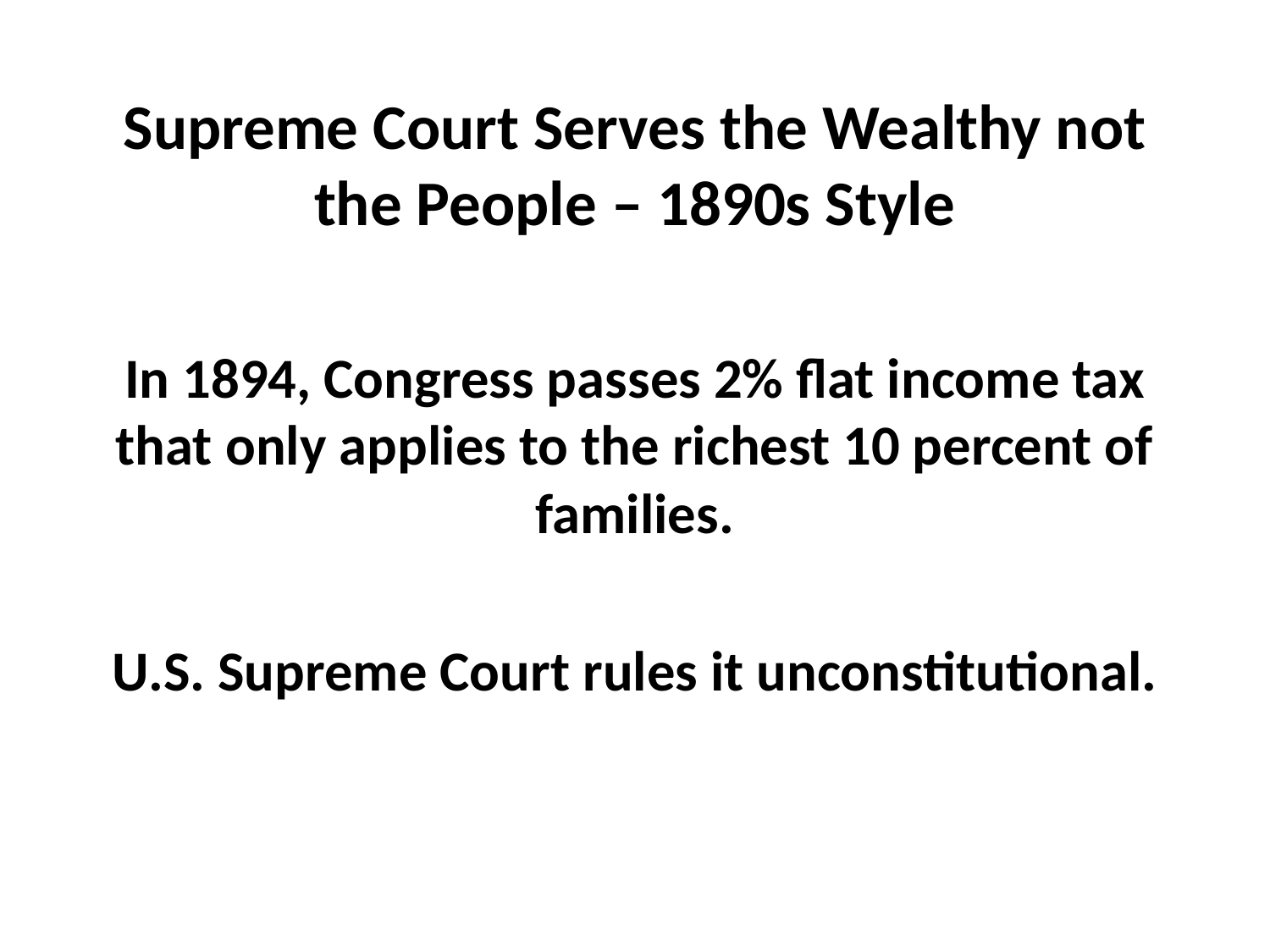

# Supreme Court Serves the Wealthy not the People – 1890s Style

In 1894, Congress passes 2% flat income tax that only applies to the richest 10 percent of families.

U.S. Supreme Court rules it unconstitutional.